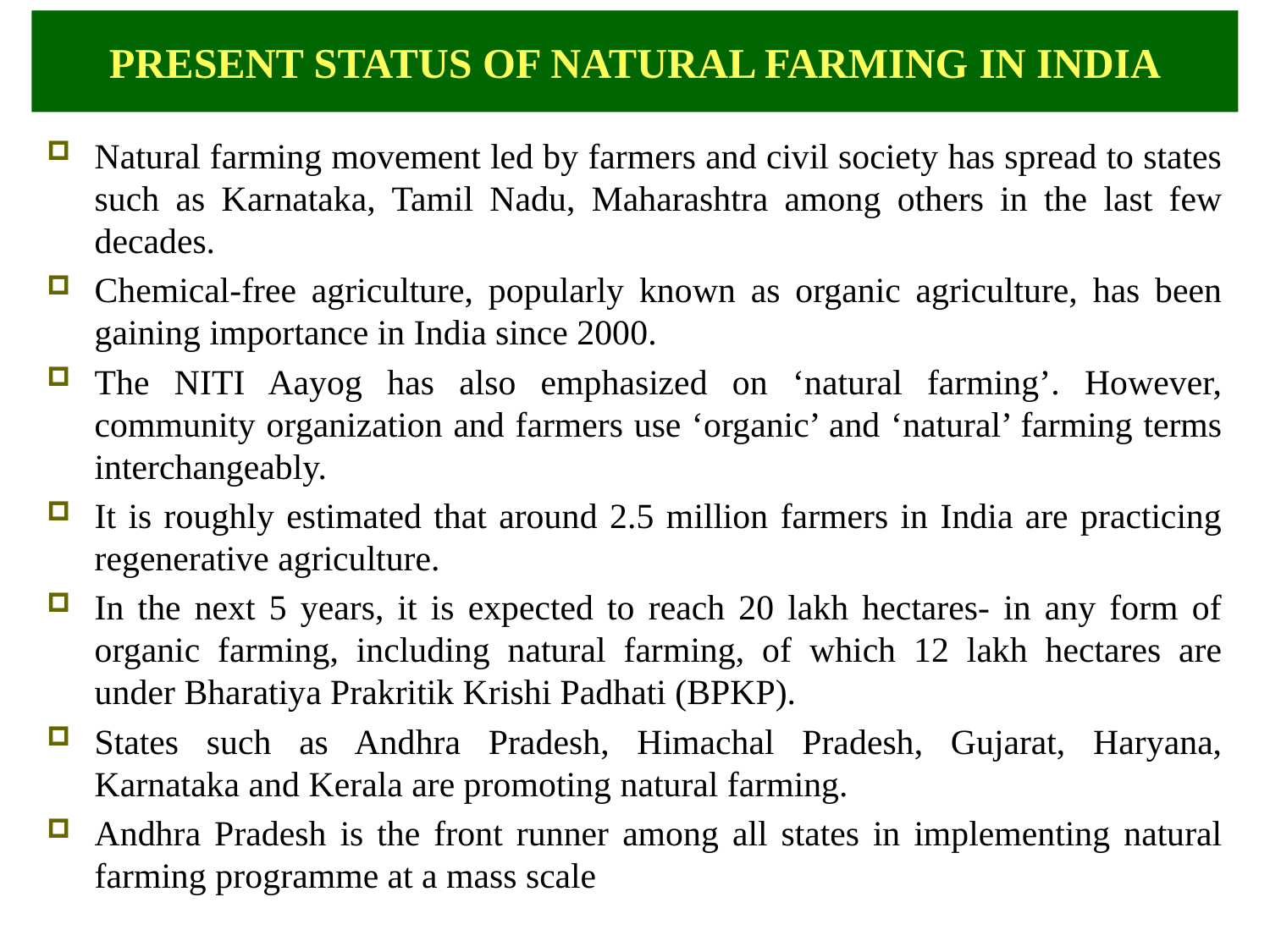

PRESENT STATUS OF NATURAL FARMING IN INDIA
Natural farming movement led by farmers and civil society has spread to states such as Karnataka, Tamil Nadu, Maharashtra among others in the last few decades.
Chemical-free agriculture, popularly known as organic agriculture, has been gaining importance in India since 2000.
The NITI Aayog has also emphasized on ‘natural farming’. However, community organization and farmers use ‘organic’ and ‘natural’ farming terms interchangeably.
It is roughly estimated that around 2.5 million farmers in India are practicing regenerative agriculture.
In the next 5 years, it is expected to reach 20 lakh hectares- in any form of organic farming, including natural farming, of which 12 lakh hectares are under Bharatiya Prakritik Krishi Padhati (BPKP).
States such as Andhra Pradesh, Himachal Pradesh, Gujarat, Haryana, Karnataka and Kerala are promoting natural farming.
Andhra Pradesh is the front runner among all states in implementing natural farming programme at a mass scale